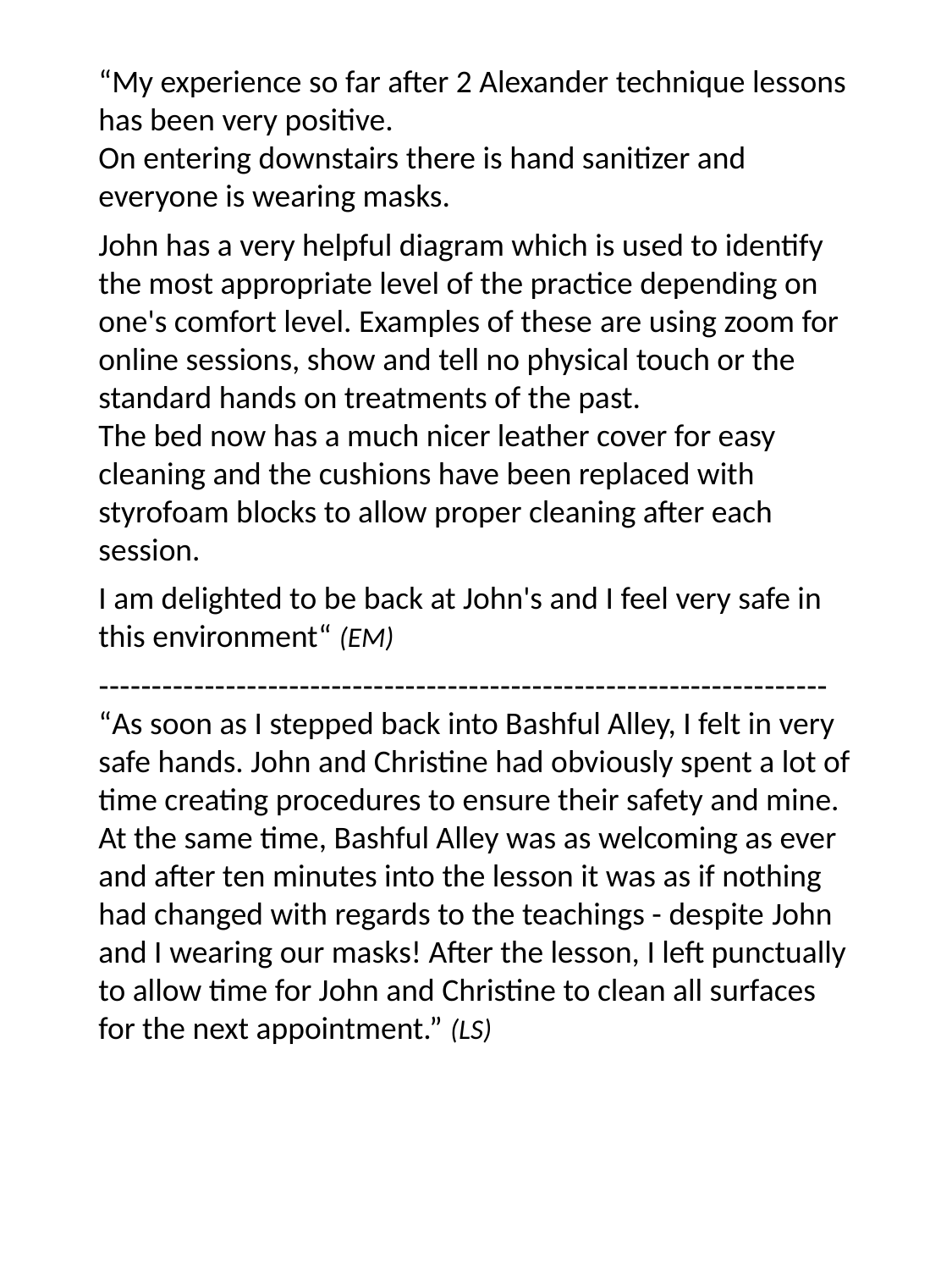

“My experience so far after 2 Alexander technique lessons has been very positive. 
On entering downstairs there is hand sanitizer and everyone is wearing masks.
John has a very helpful diagram which is used to identify the most appropriate level of the practice depending on one's comfort level. Examples of these are using zoom for online sessions, show and tell no physical touch or the standard hands on treatments of the past.
The bed now has a much nicer leather cover for easy cleaning and the cushions have been replaced with styrofoam blocks to allow proper cleaning after each session.
I am delighted to be back at John's and I feel very safe in this environment“ (EM)
---------------------------------------------------------------------
“As soon as I stepped back into Bashful Alley, I felt in very safe hands. John and Christine had obviously spent a lot of time creating procedures to ensure their safety and mine. At the same time, Bashful Alley was as welcoming as ever and after ten minutes into the lesson it was as if nothing had changed with regards to the teachings - despite John and I wearing our masks! After the lesson, I left punctually to allow time for John and Christine to clean all surfaces for the next appointment.” (LS)